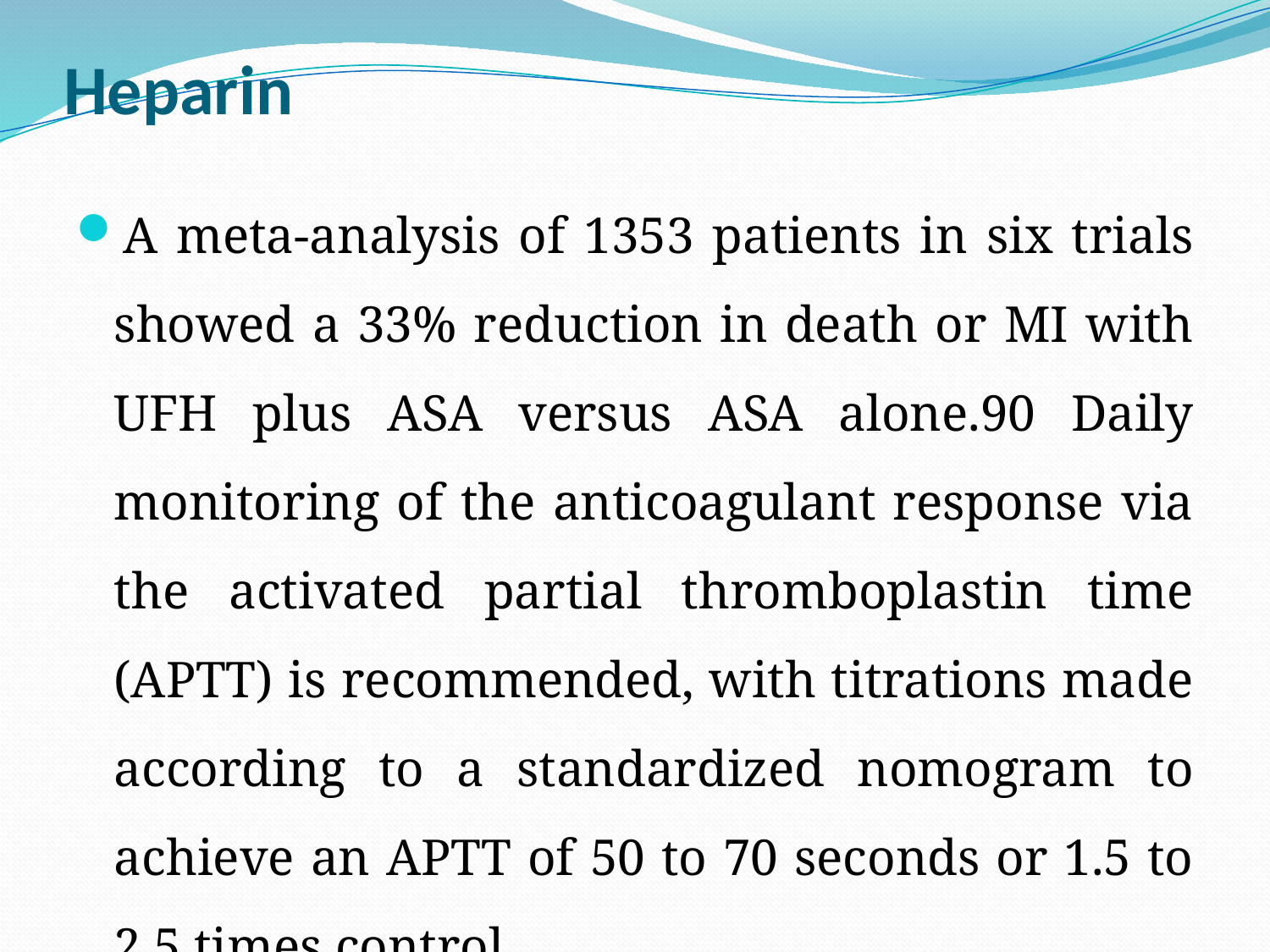

# Heparin
A meta-analysis of 1353 patients in six trials showed a 33% reduction in death or MI with UFH plus ASA versus ASA alone.90 Daily monitoring of the anticoagulant response via the activated partial thromboplastin time (APTT) is recommended, with titrations made according to a standardized nomogram to achieve an APTT of 50 to 70 seconds or 1.5 to 2.5 times control